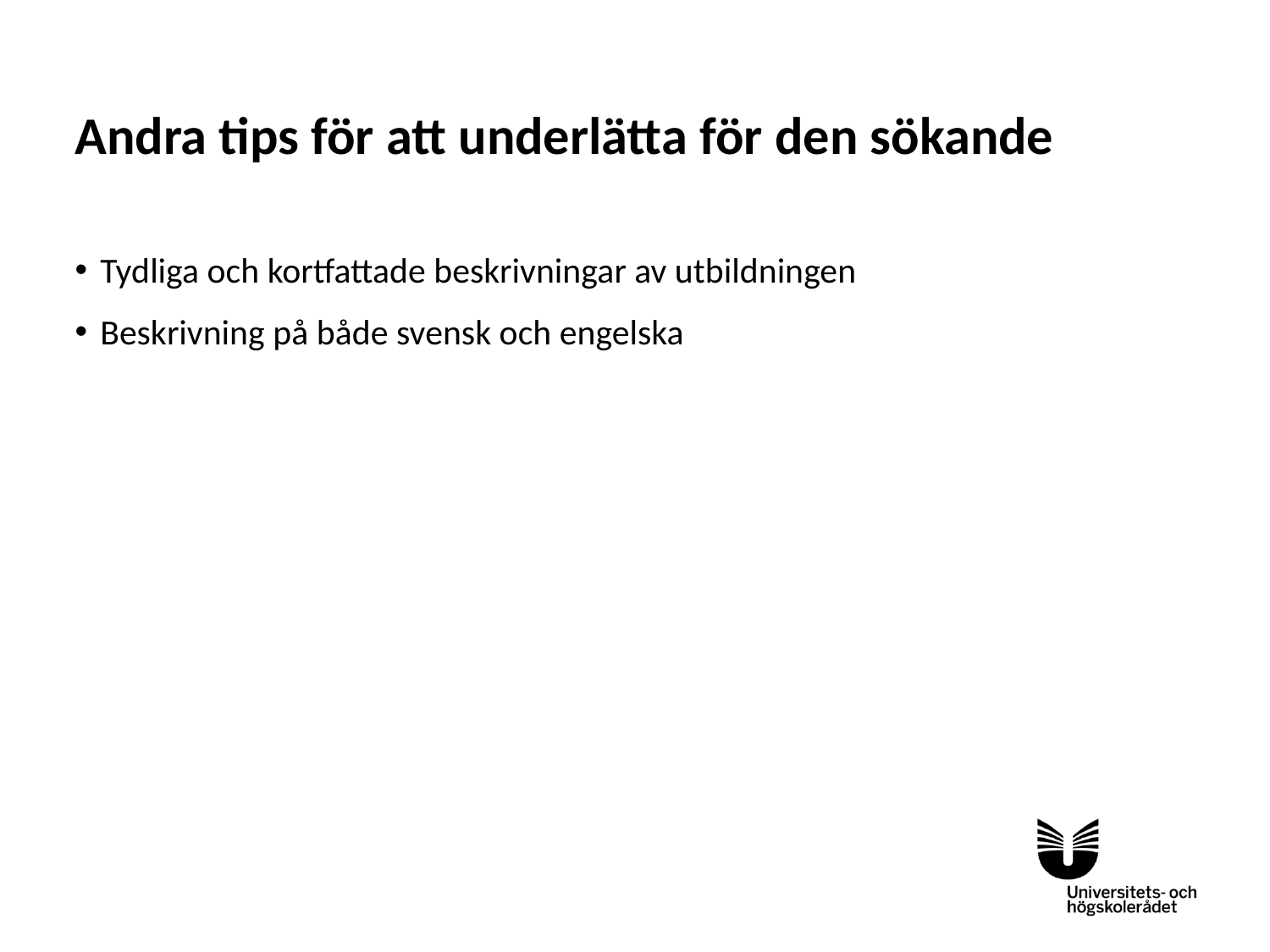

# Andra tips för att underlätta för den sökande

Tydliga och kortfattade beskrivningar av utbildningen
Beskrivning på både svensk och engelska